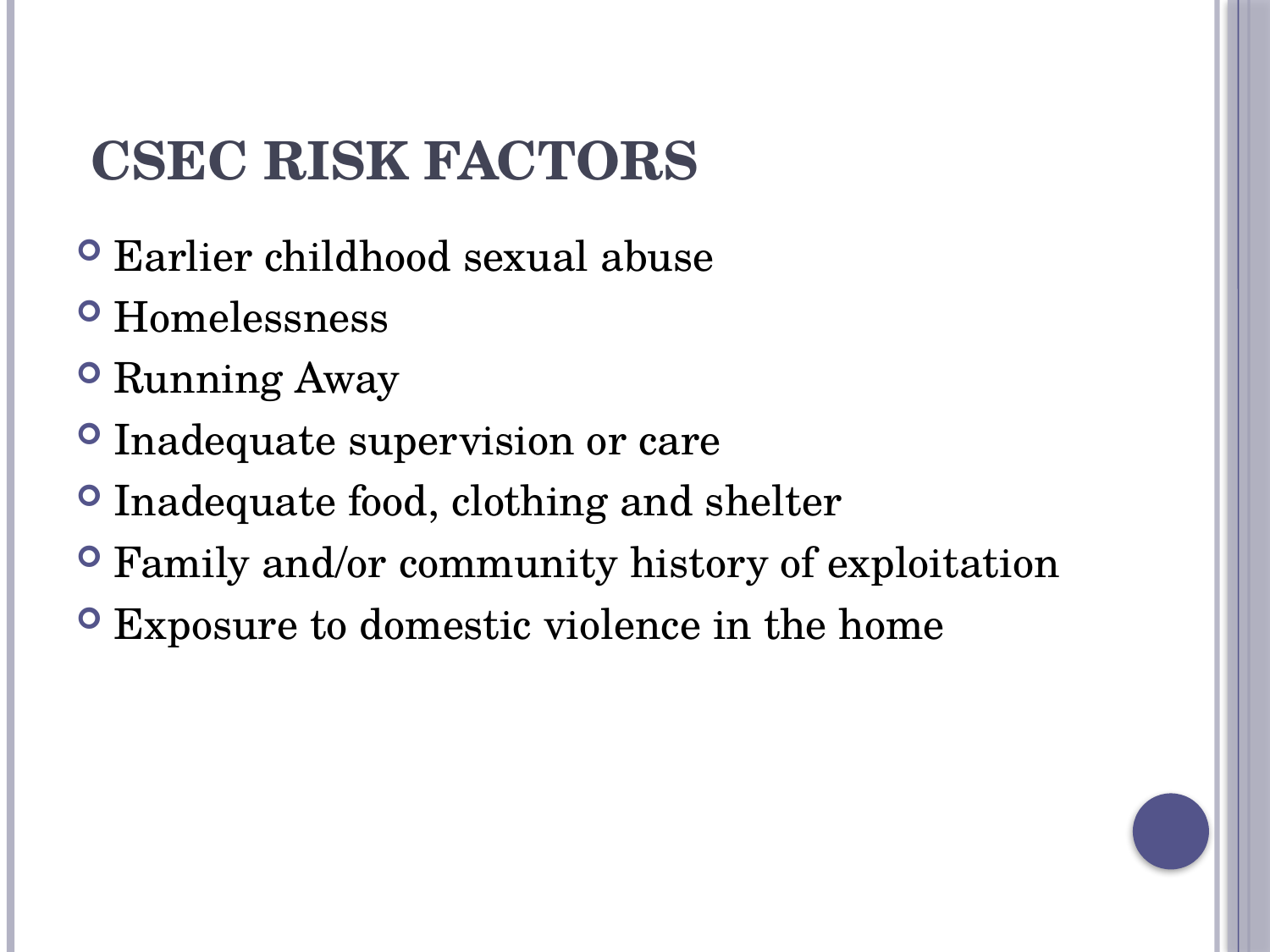

# CSEC Risk Factors
Earlier childhood sexual abuse
Homelessness
Running Away
Inadequate supervision or care
Inadequate food, clothing and shelter
Family and/or community history of exploitation
Exposure to domestic violence in the home